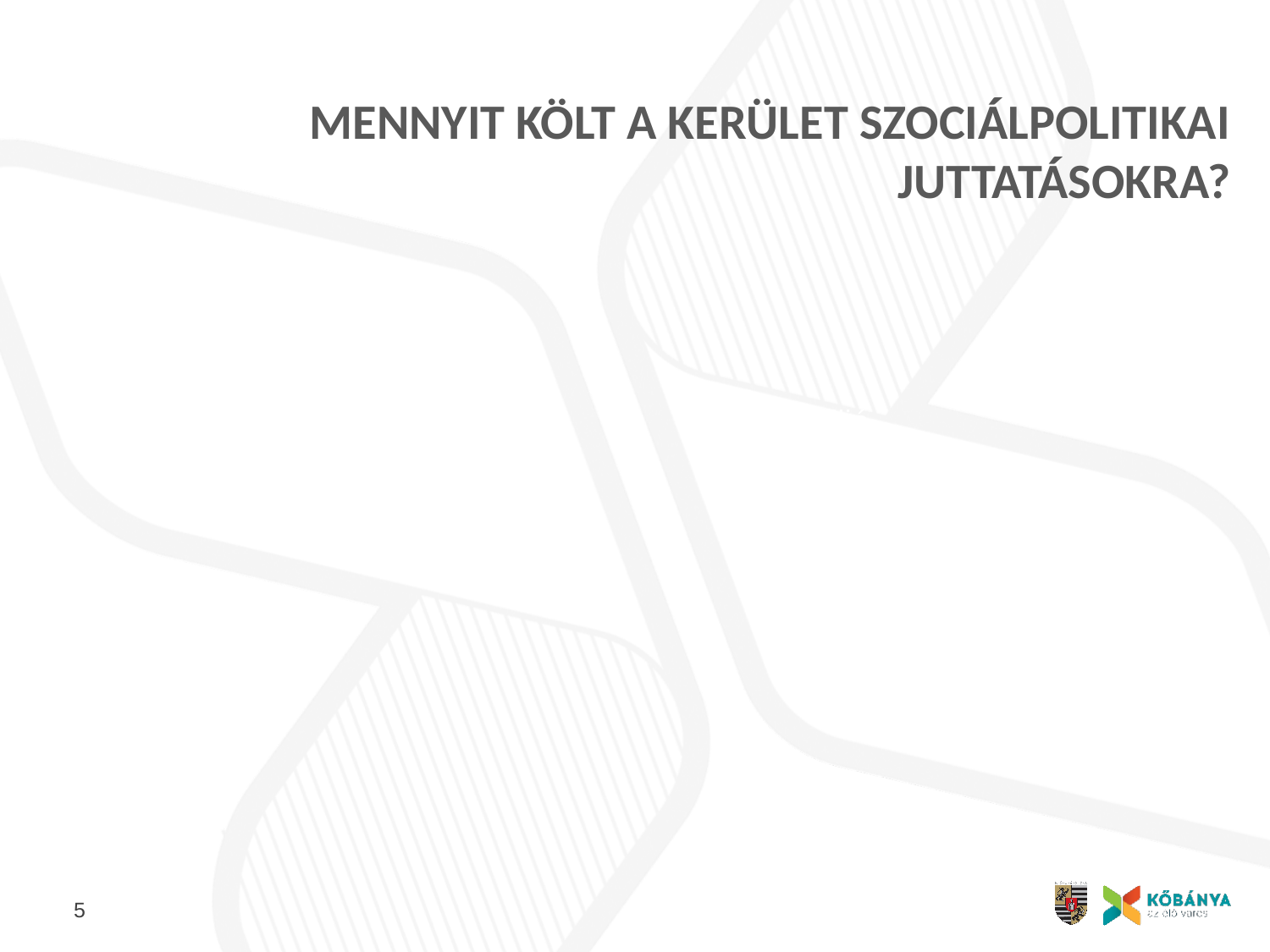

# MENNYIT KÖLT A KERÜLET SZOCIÁLPOLITIKAI JUTTATÁSOKRA?

+50 millió forint